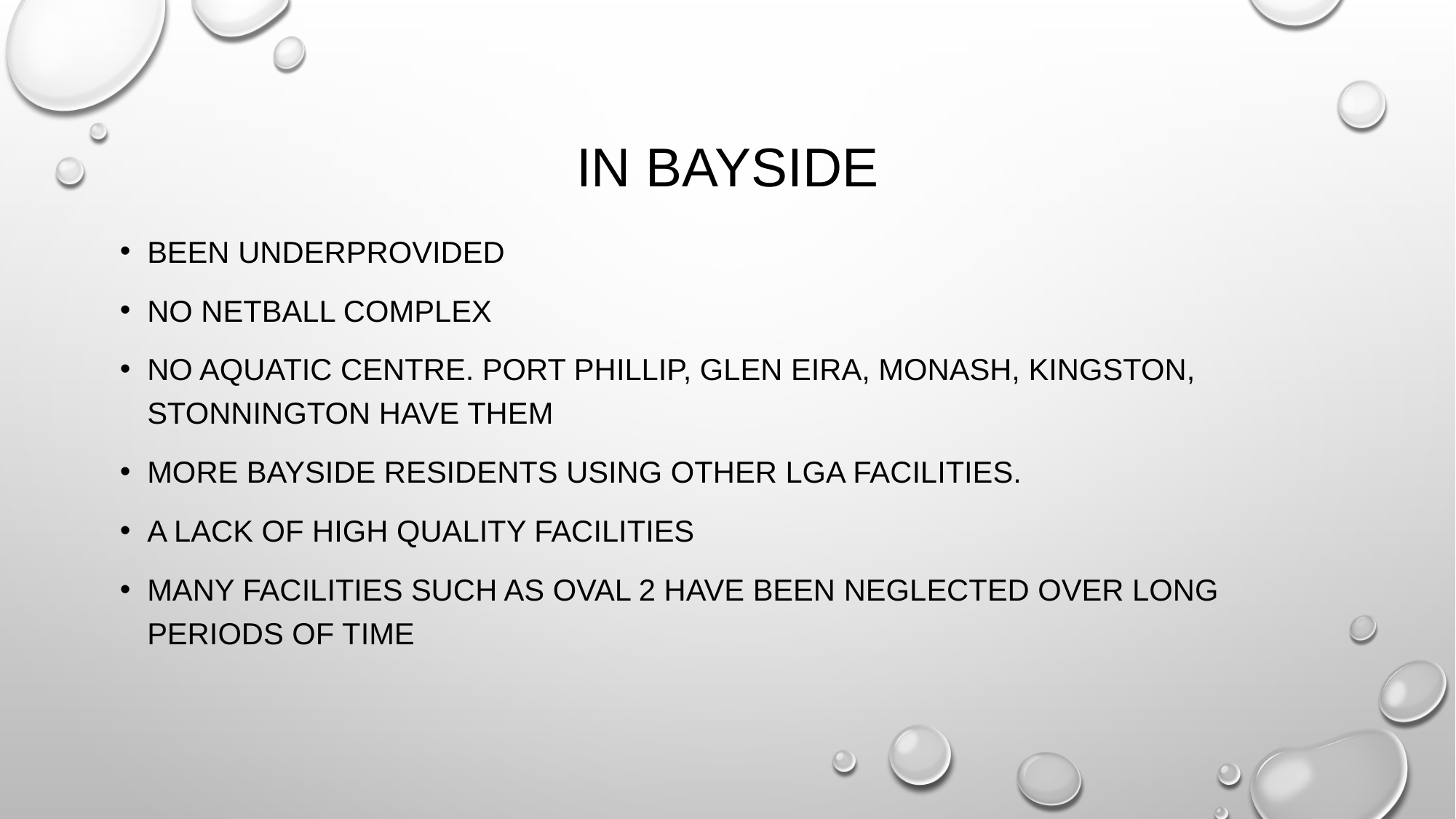

# In bayside
Been underprovided
No netball complex
No aquatic centre. Port phillip, glen eira, monash, Kingston, stonnington have them
More bayside residents using other lga facilities.
A lack of high quality facilities
Many facilities such as oval 2 have been neglected over long periods of time